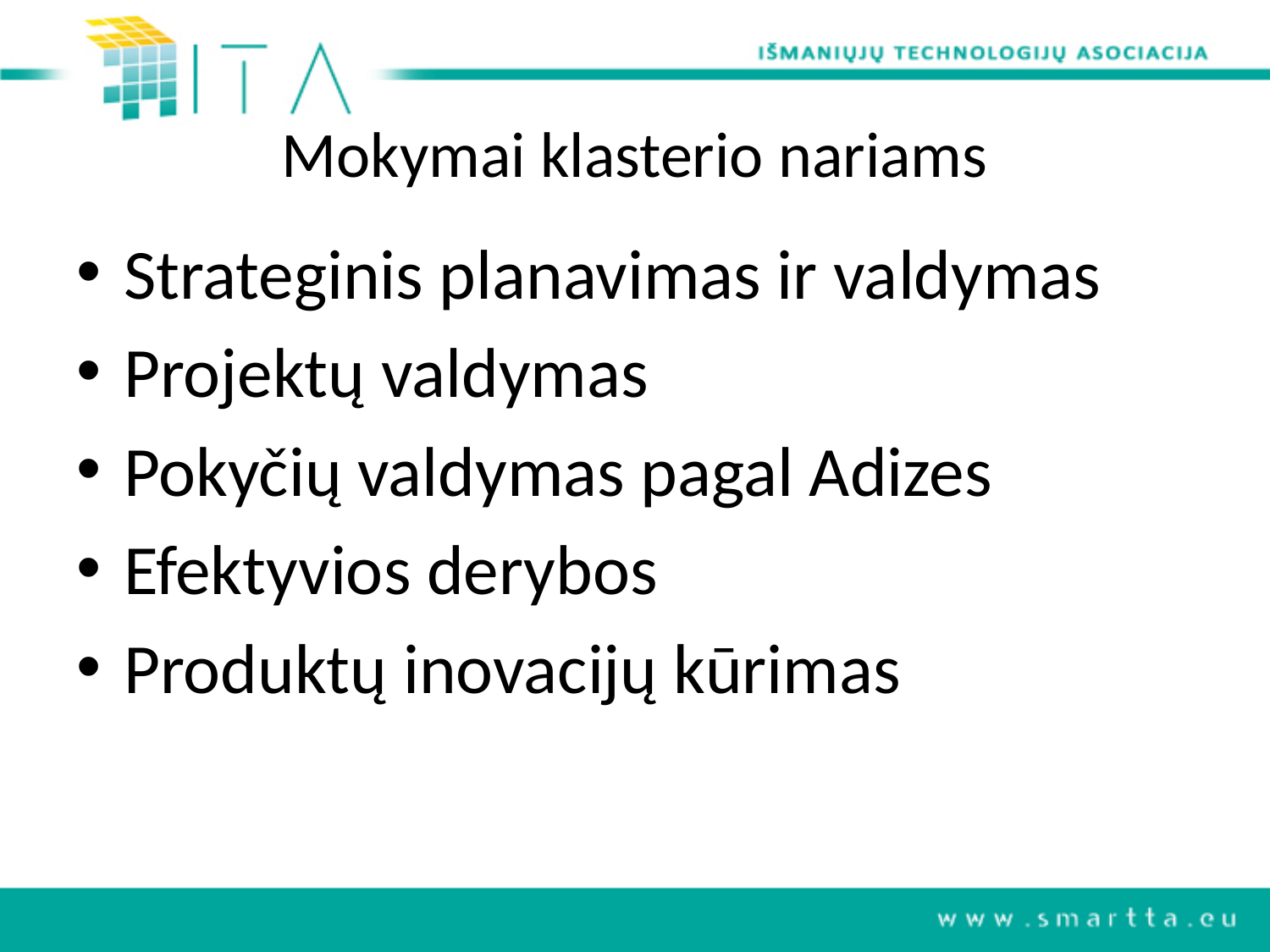

# Mokymai klasterio nariams
Strateginis planavimas ir valdymas
Projektų valdymas
Pokyčių valdymas pagal Adizes
Efektyvios derybos
Produktų inovacijų kūrimas